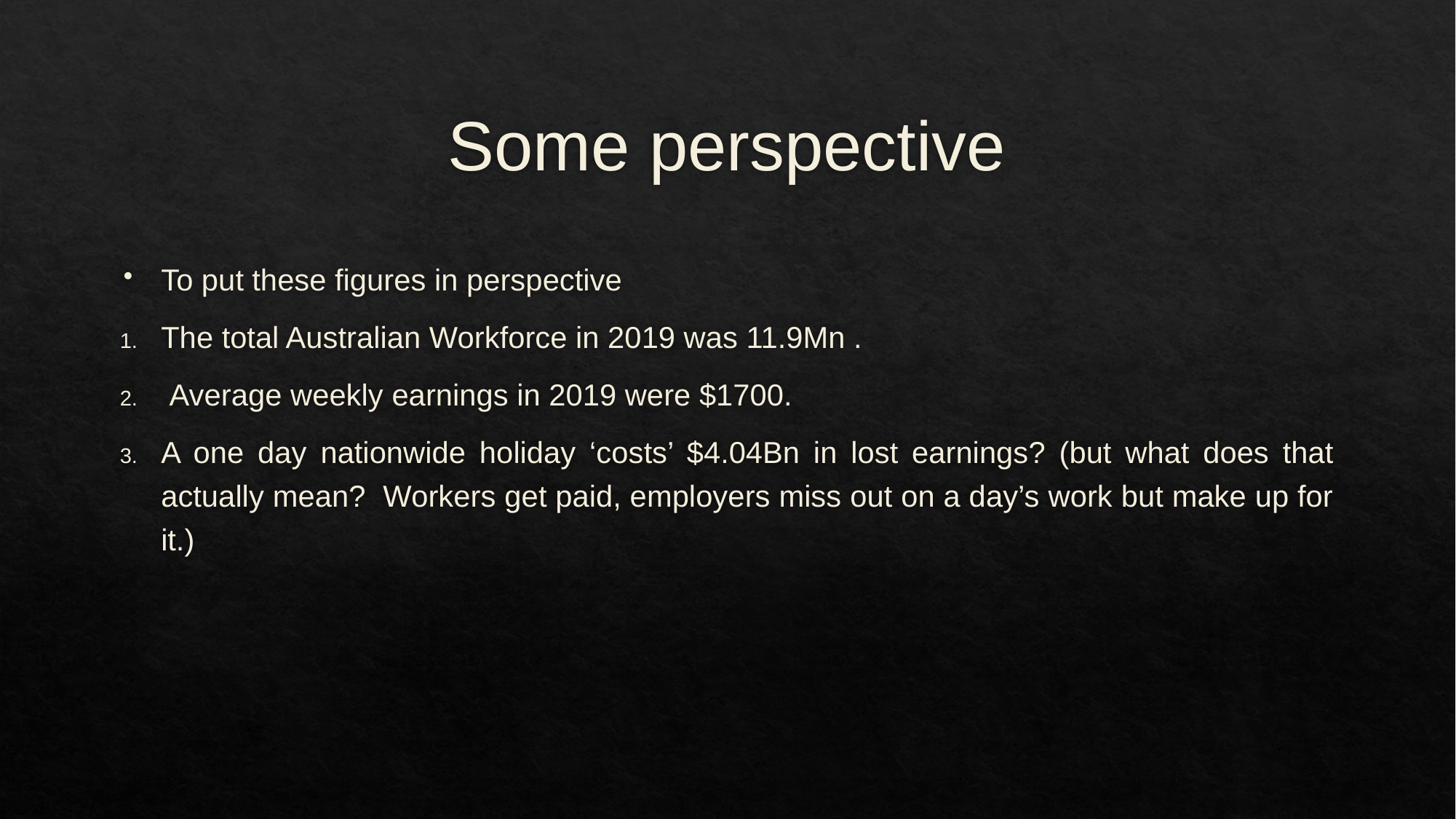

# Some perspective
To put these figures in perspective
The total Australian Workforce in 2019 was 11.9Mn .
 Average weekly earnings in 2019 were $1700.
A one day nationwide holiday ‘costs’ $4.04Bn in lost earnings? (but what does that actually mean?  Workers get paid, employers miss out on a day’s work but make up for it.)